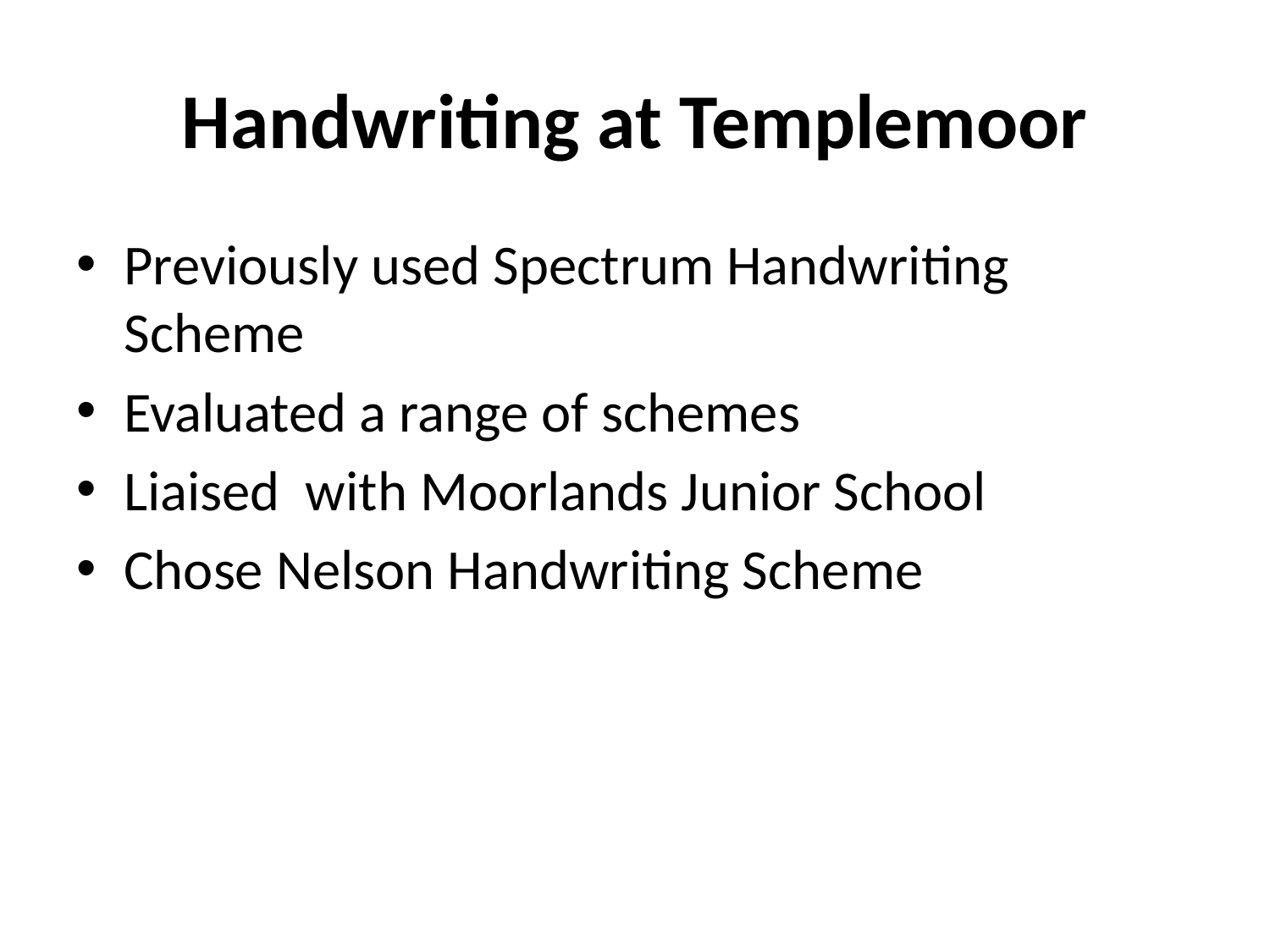

# Handwriting at Templemoor
Previously used Spectrum Handwriting Scheme
Evaluated a range of schemes
Liaised  with Moorlands Junior School
Chose Nelson Handwriting Scheme